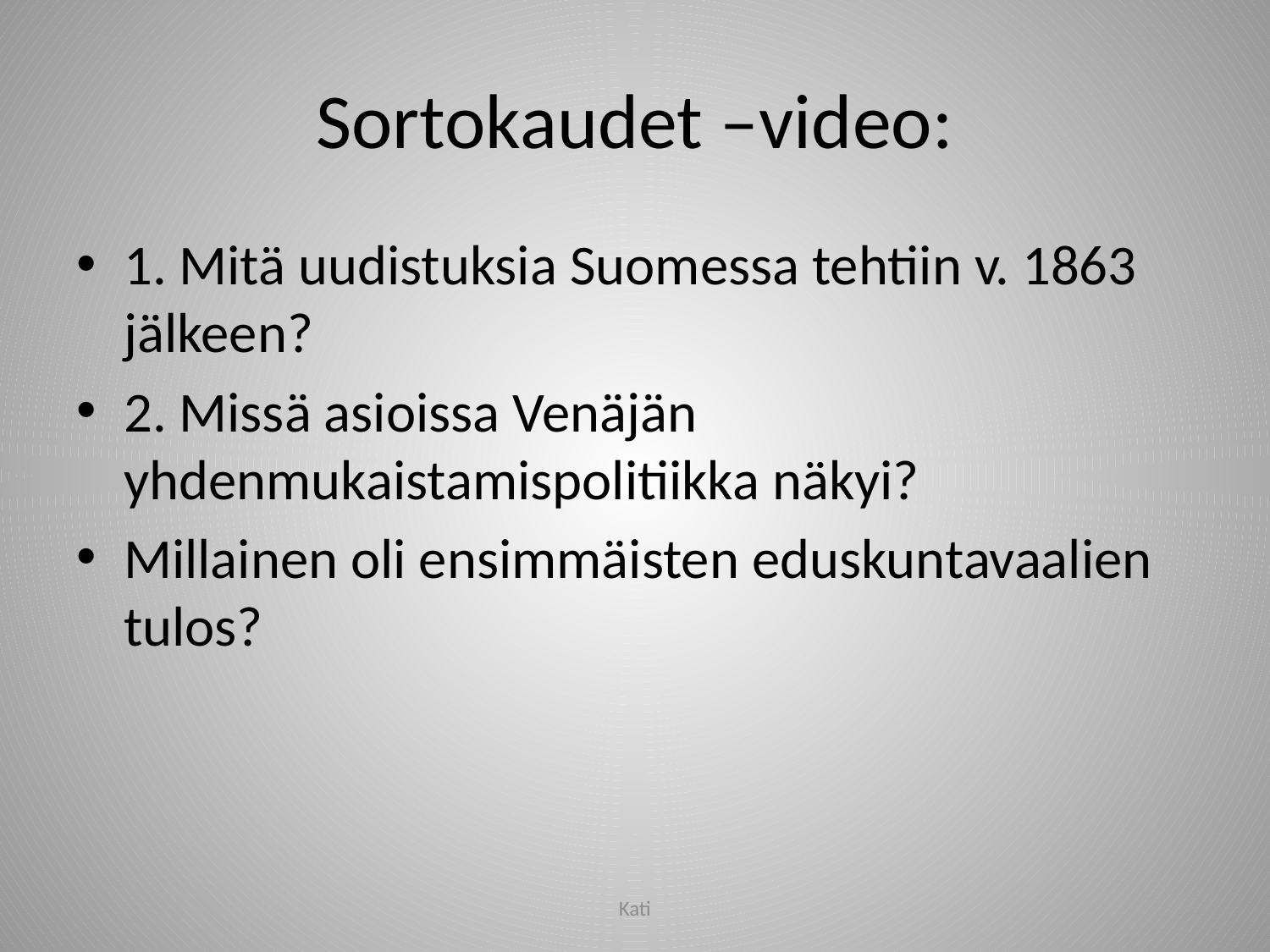

# Sortokaudet –video:
1. Mitä uudistuksia Suomessa tehtiin v. 1863 jälkeen?
2. Missä asioissa Venäjän yhdenmukaistamispolitiikka näkyi?
Millainen oli ensimmäisten eduskuntavaalien tulos?

Kati